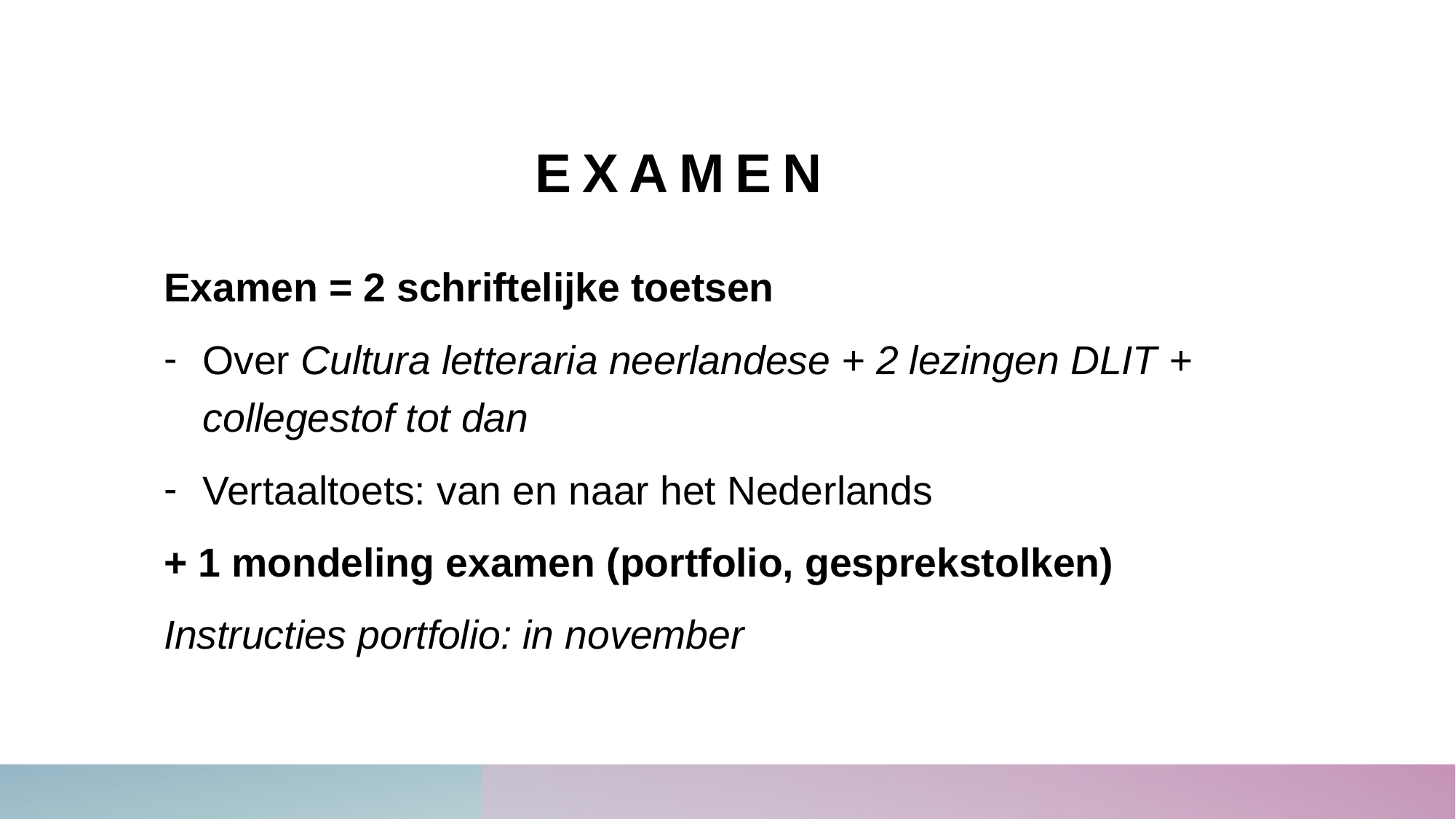

# examen
Examen = 2 schriftelijke toetsen
Over Cultura letteraria neerlandese + 2 lezingen DLIT + collegestof tot dan
Vertaaltoets: van en naar het Nederlands
+ 1 mondeling examen (portfolio, gesprekstolken)
Instructies portfolio: in november